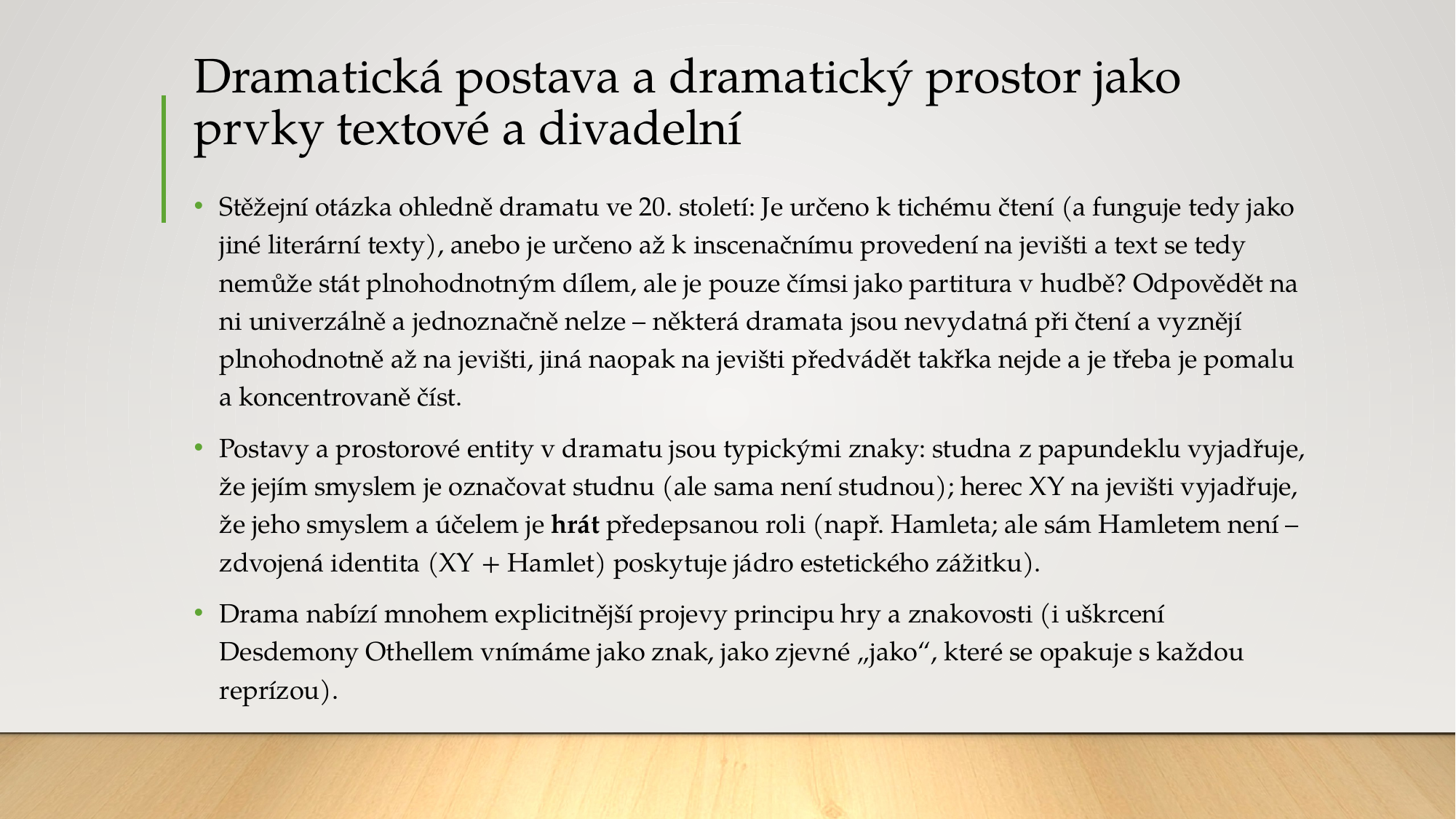

# Dramatická postava a dramatický prostor jako prvky textové a divadelní
Stěžejní otázka ohledně dramatu ve 20. století: Je určeno k tichému čtení (a funguje tedy jako jiné literární texty), anebo je určeno až k inscenačnímu provedení na jevišti a text se tedy nemůže stát plnohodnotným dílem, ale je pouze čímsi jako partitura v hudbě? Odpovědět na ni univerzálně a jednoznačně nelze – některá dramata jsou nevydatná při čtení a vyznějí plnohodnotně až na jevišti, jiná naopak na jevišti předvádět takřka nejde a je třeba je pomalu a koncentrovaně číst.
Postavy a prostorové entity v dramatu jsou typickými znaky: studna z papundeklu vyjadřuje, že jejím smyslem je označovat studnu (ale sama není studnou); herec XY na jevišti vyjadřuje, že jeho smyslem a účelem je hrát předepsanou roli (např. Hamleta; ale sám Hamletem není – zdvojená identita (XY + Hamlet) poskytuje jádro estetického zážitku).
Drama nabízí mnohem explicitnější projevy principu hry a znakovosti (i uškrcení Desdemony Othellem vnímáme jako znak, jako zjevné „jako“, které se opakuje s každou reprízou).